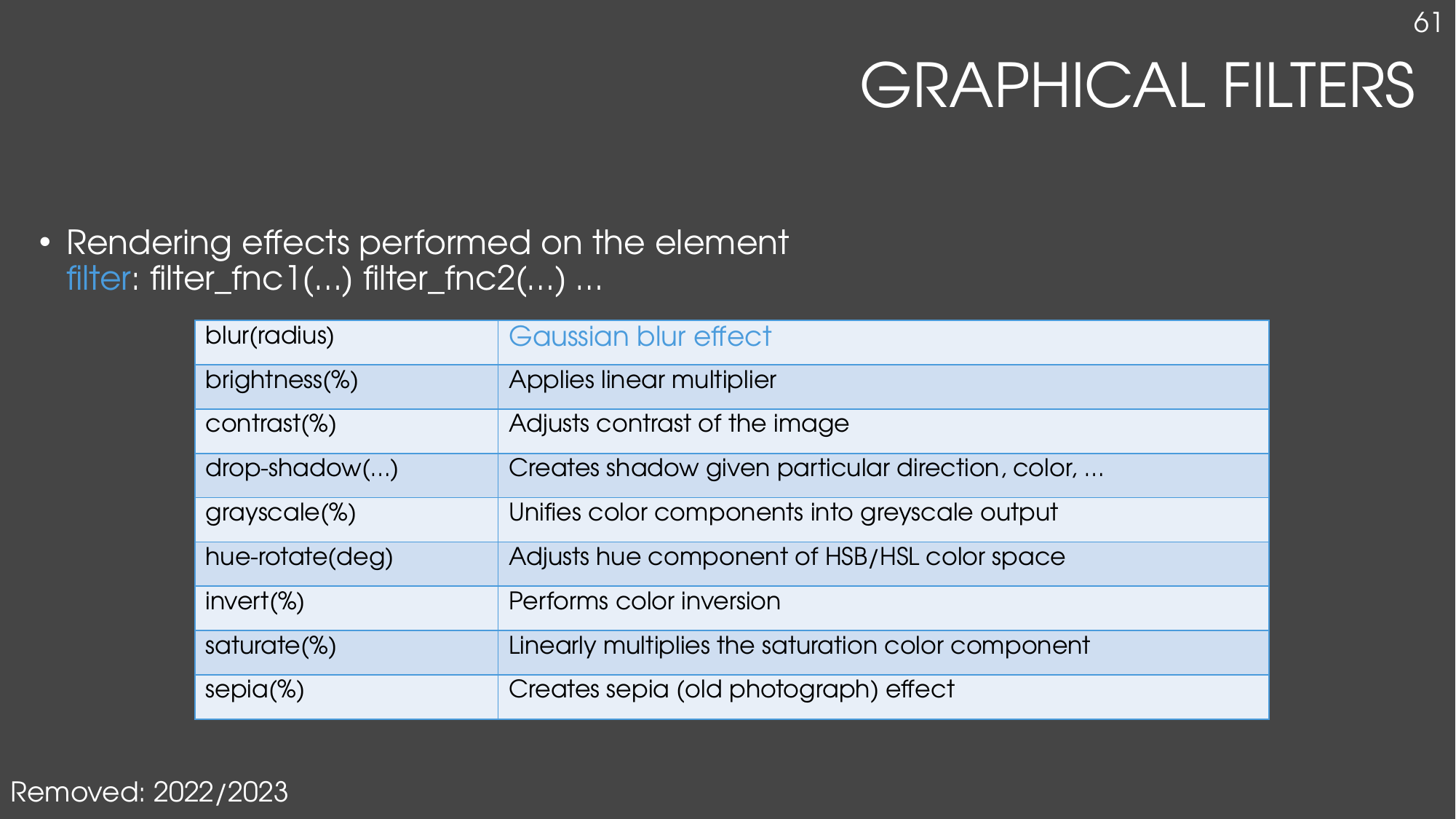

61
# Graphical Filters
Rendering effects performed on the element
filter: filter_fnc1(…) filter_fnc2(…) …
| blur(radius) | Gaussian blur effect |
| --- | --- |
| brightness(%) | Applies linear multiplier |
| contrast(%) | Adjusts contrast of the image |
| drop-shadow(…) | Creates shadow given particular direction, color, … |
| grayscale(%) | Unifies color components into greyscale output |
| hue-rotate(deg) | Adjusts hue component of HSB/HSL color space |
| invert(%) | Performs color inversion |
| saturate(%) | Linearly multiplies the saturation color component |
| sepia(%) | Creates sepia (old photograph) effect |
Removed: 2022/2023